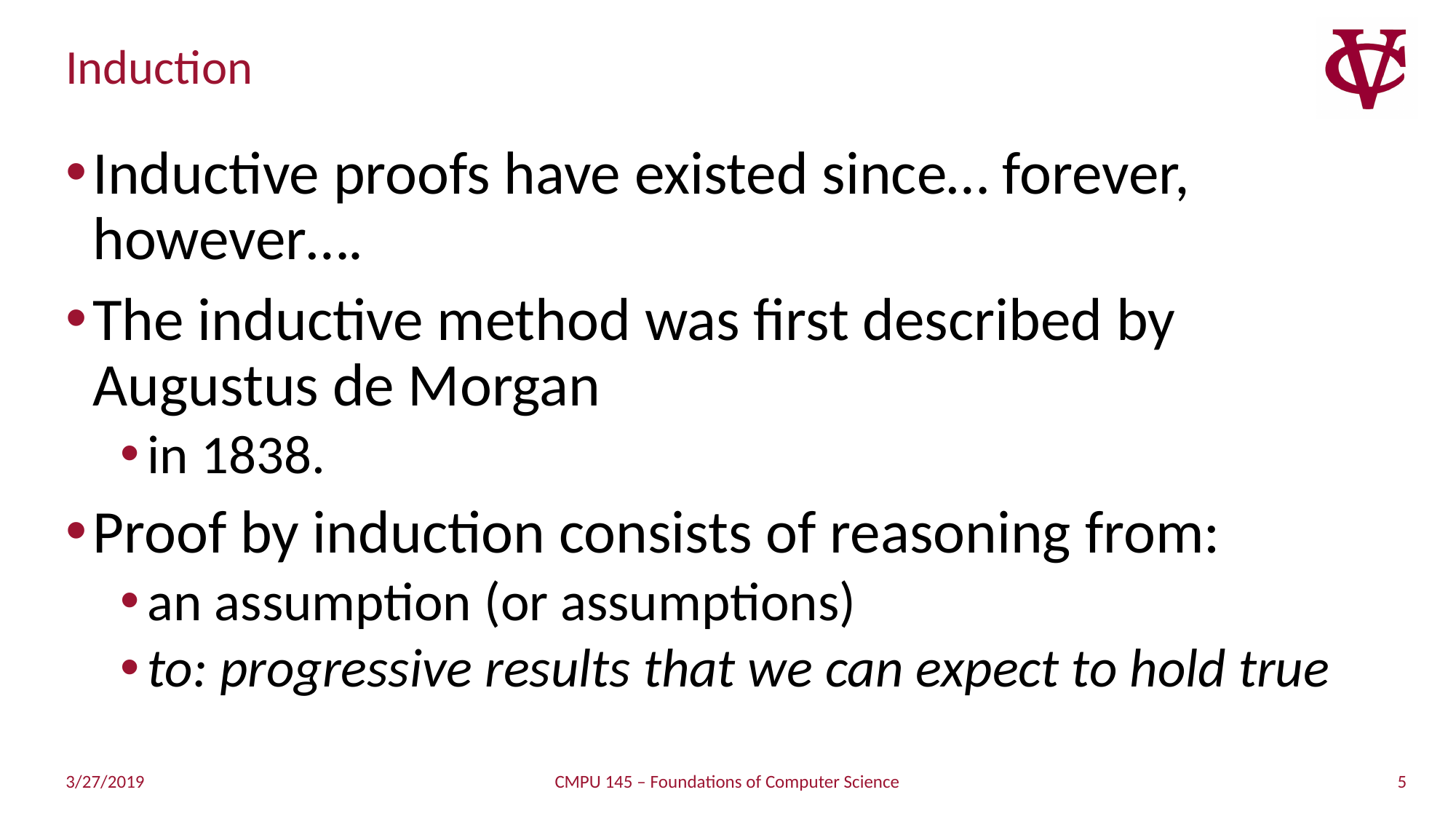

# Induction
Inductive proofs have existed since… forever, however….
The inductive method was first described by Augustus de Morgan
in 1838.
Proof by induction consists of reasoning from:
an assumption (or assumptions)
to: progressive results that we can expect to hold true
5
3/27/2019
CMPU 145 – Foundations of Computer Science